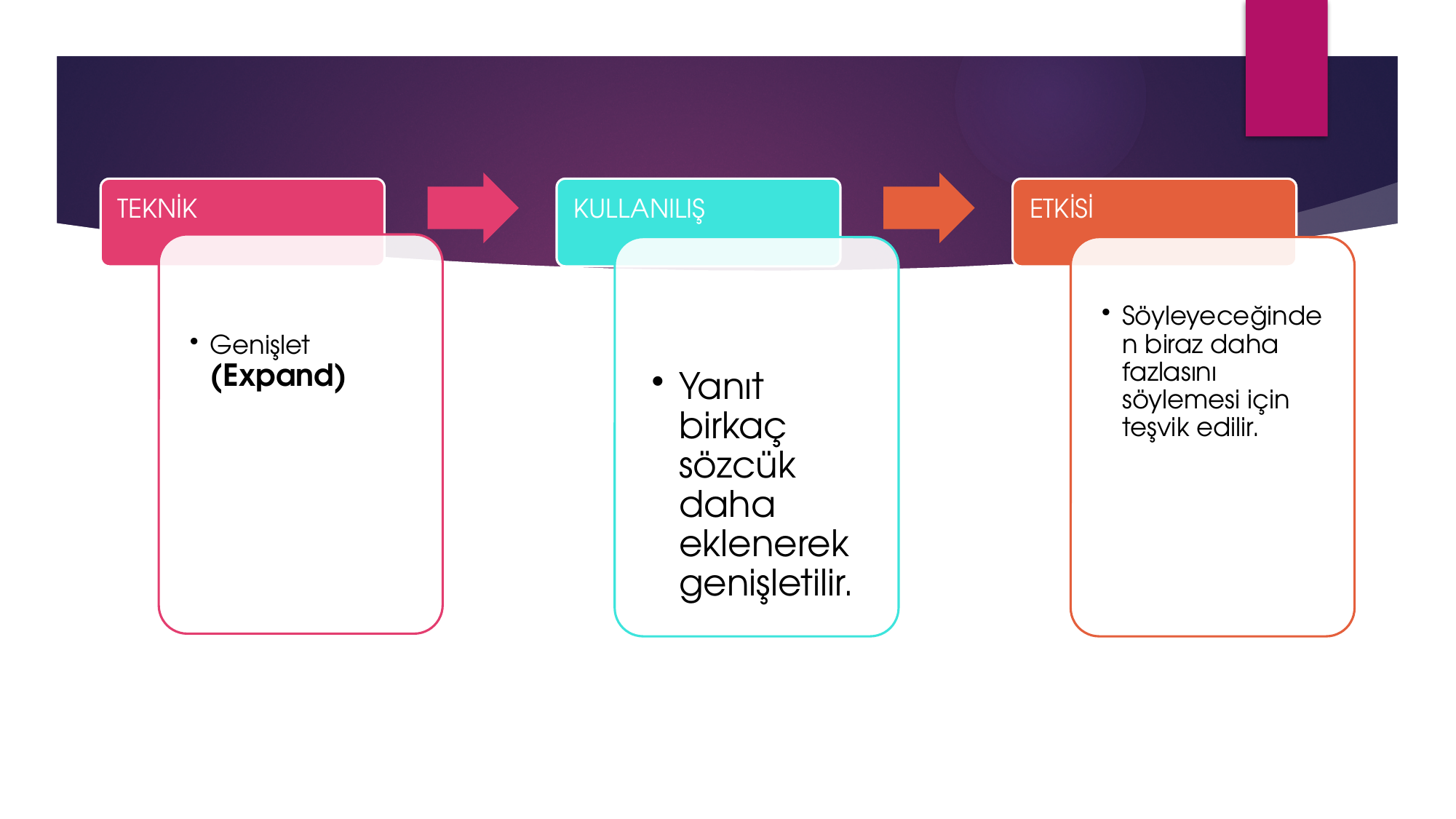

#
TEKNİK

Genişlet (Expand)

KULLANILIŞ

Yanıt birkaç sözcük daha eklenerek genişletilir.

ETKİSİ

Söyleyeceğinden biraz daha fazlasını söylemesi için teşvik edilir.